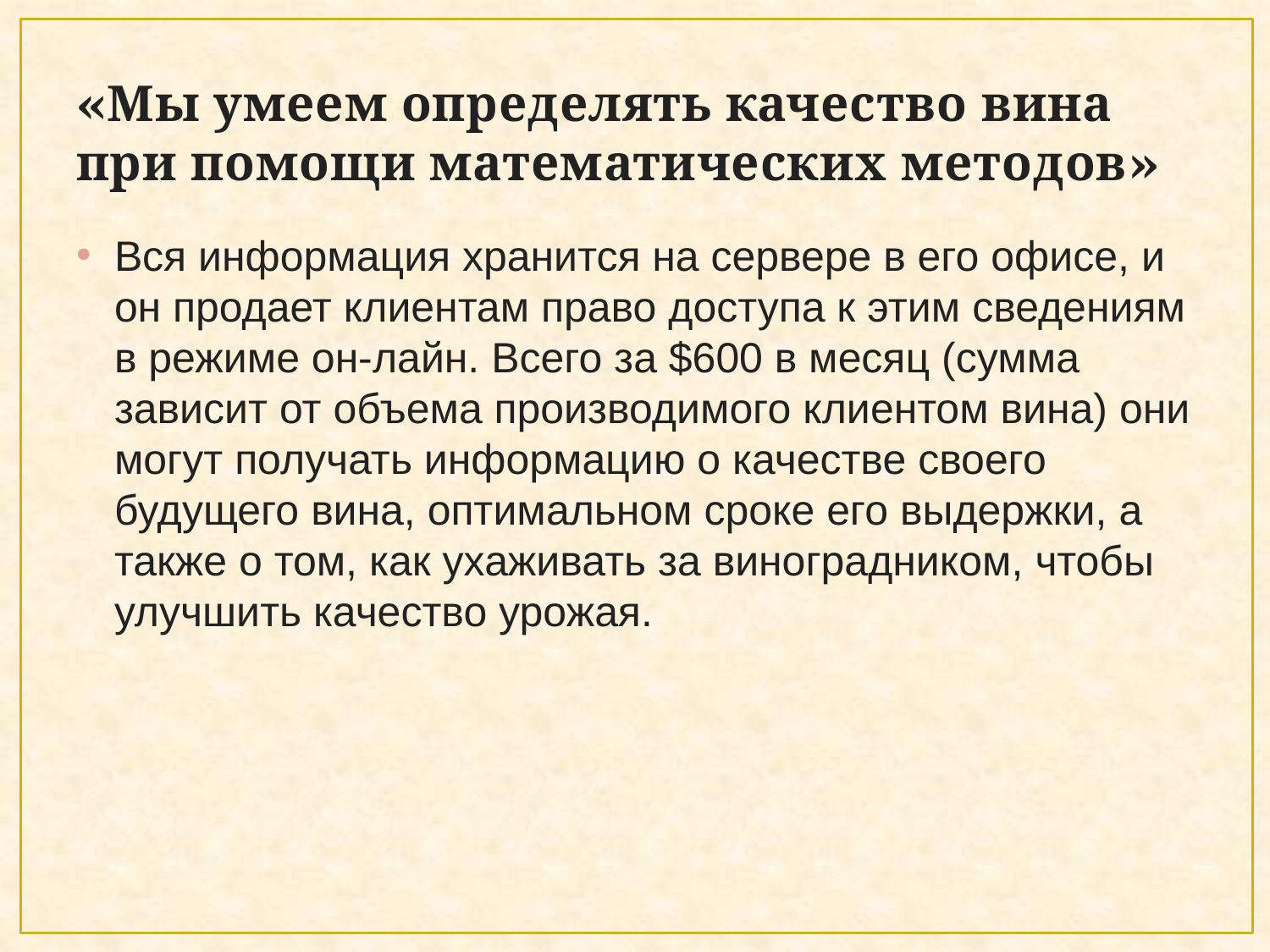

# «Мы умеем определять качество вина при помощи математических методов»
Вся информация хранится на сервере в его офисе, и он продает клиентам право доступа к этим сведениям в режиме он-лайн. Всего за $600 в месяц (сумма зависит от объема производимого клиентом вина) они могут получать информацию о качестве своего будущего вина, оптимальном сроке его выдержки, а также о том, как ухаживать за виноградником, чтобы улучшить качество урожая.